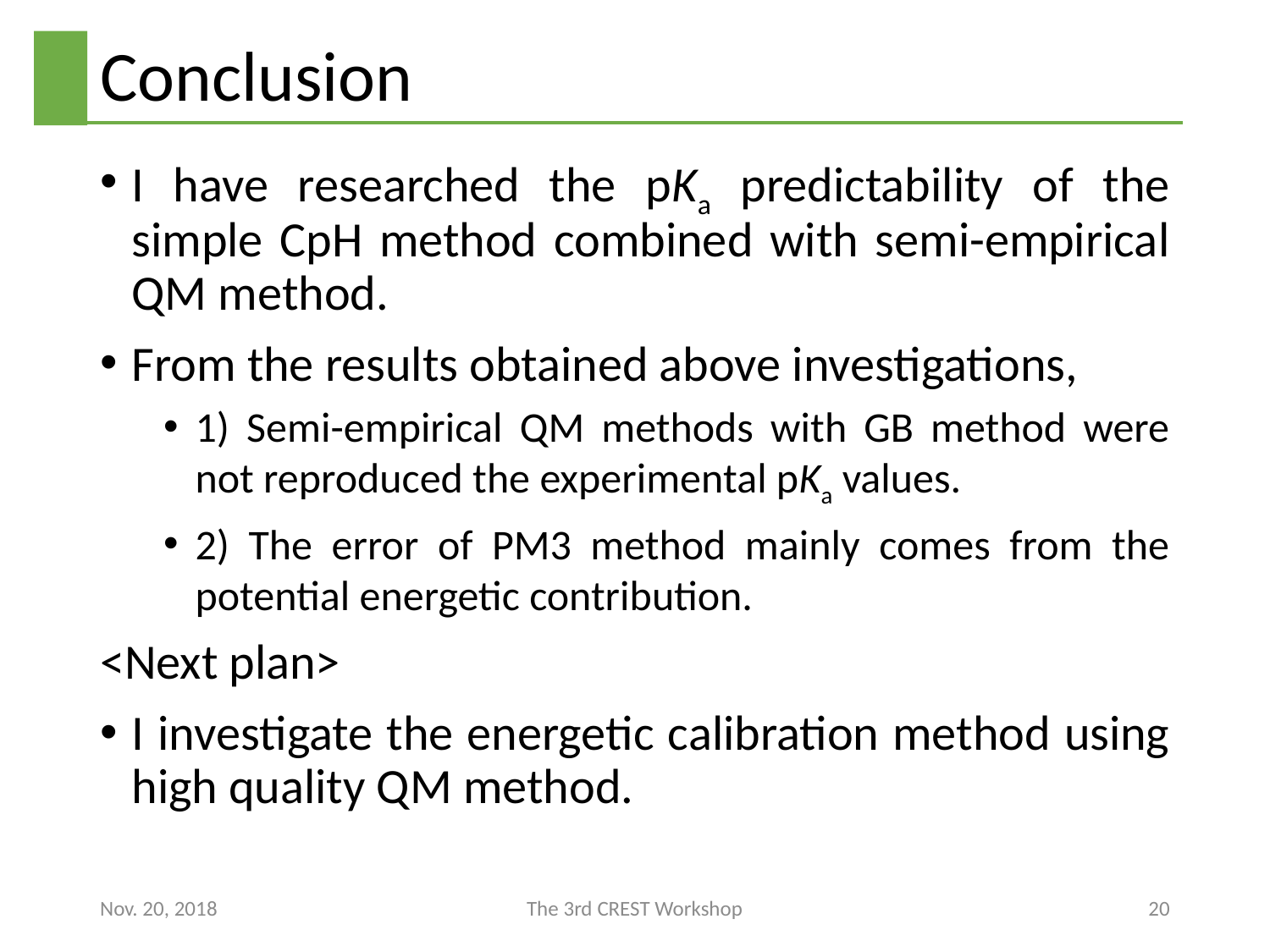

# Conclusion
I have researched the pKa predictability of the simple CpH method combined with semi-empirical QM method.
From the results obtained above investigations,
1) Semi-empirical QM methods with GB method were not reproduced the experimental pKa values.
2) The error of PM3 method mainly comes from the potential energetic contribution.
<Next plan>
I investigate the energetic calibration method using high quality QM method.
Nov. 20, 2018
The 3rd CREST Workshop
20